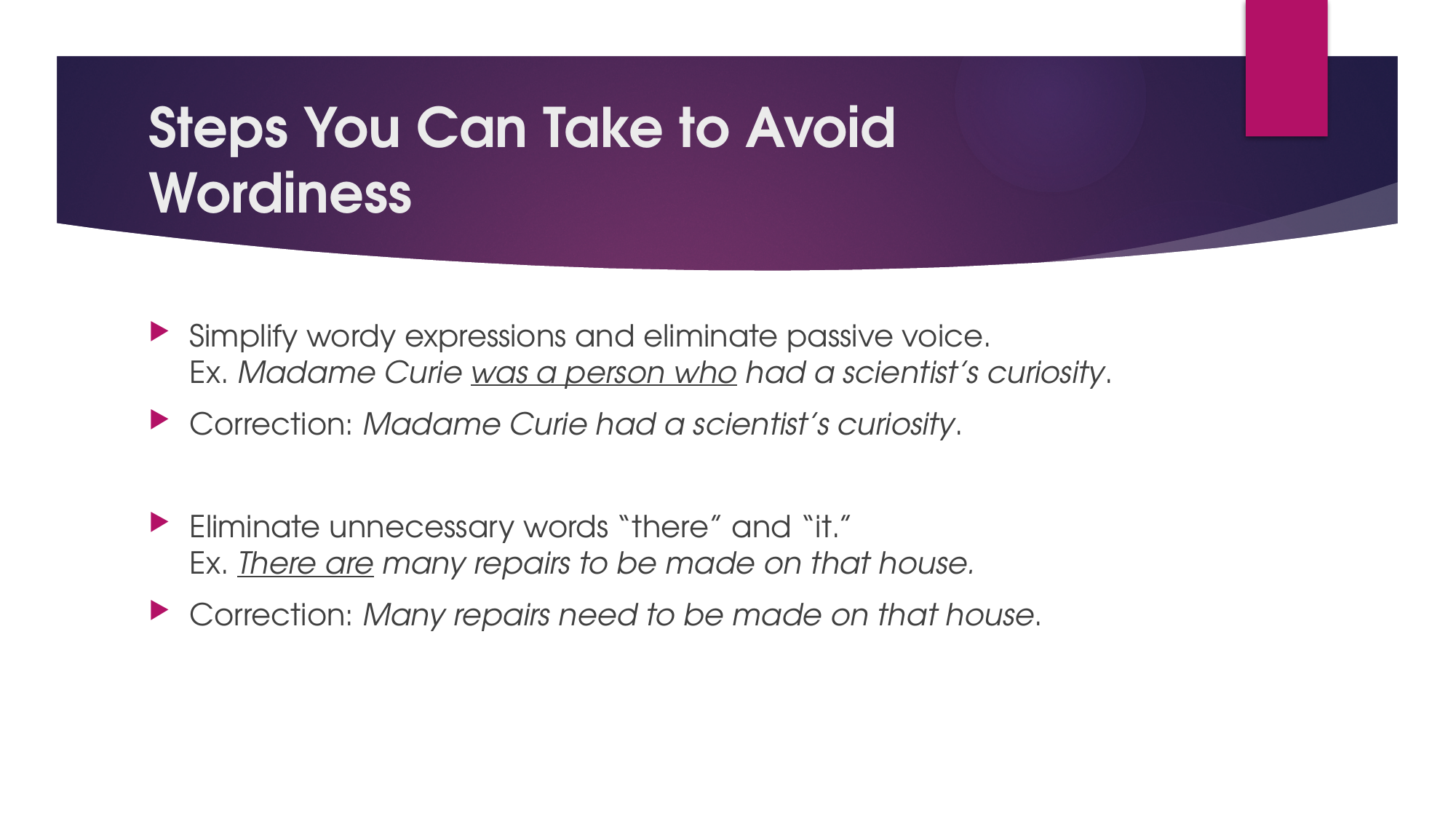

# Steps You Can Take to Avoid Wordiness
Simplify wordy expressions and eliminate passive voice.
Ex. Madame Curie was a person who had a scientist’s curiosity.
Correction: Madame Curie had a scientist’s curiosity.

Eliminate unnecessary words “there” and “it.”
Ex. There are many repairs to be made on that house.
Correction: Many repairs need to be made on that house.